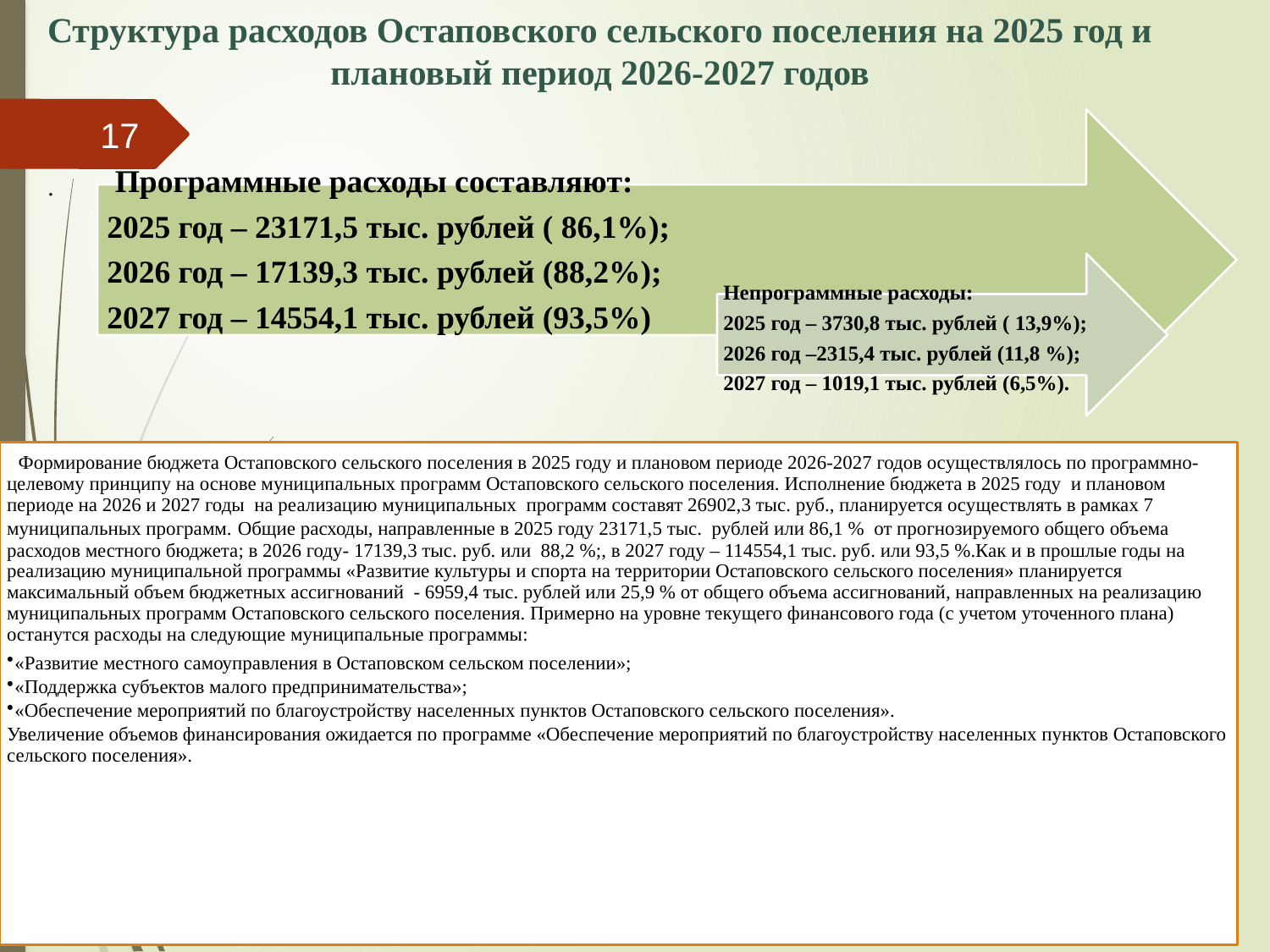

# Структура расходов Остаповского сельского поселения на 2025 год и плановый период 2026-2027 годов
 Программные расходы составляют:
2025 год – 23171,5 тыс. рублей ( 86,1%);
2026 год – 17139,3 тыс. рублей (88,2%);
2027 год – 14554,1 тыс. рублей (93,5%)
  Формирование бюджета Остаповского сельского поселения в 2025 году и плановом периоде 2026-2027 годов осуществлялось по программно-целевому принципу на основе муниципальных программ Остаповского сельского поселения. Исполнение бюджета в 2025 году  и плановом периоде на 2026 и 2027 годы  на реализацию муниципальных  программ составят 26902,3 тыс. руб., планируется осуществлять в рамках 7 муниципальных программ. Общие расходы, направленные в 2025 году 23171,5 тыс.  рублей или 86,1 %  от прогнозируемого общего объема расходов местного бюджета; в 2026 году- 17139,3 тыс. руб. или  88,2 %;, в 2027 году – 114554,1 тыс. руб. или 93,5 %.Как и в прошлые годы на реализацию муниципальной программы «Развитие культуры и спорта на территории Остаповского сельского поселения» планируется максимальный объем бюджетных ассигнований  - 6959,4 тыс. рублей или 25,9 % от общего объема ассигнований, направленных на реализацию муниципальных программ Остаповского сельского поселения. Примерно на уровне текущего финансового года (с учетом уточенного плана) останутся расходы на следующие муниципальные программы:
«Развитие местного самоуправления в Остаповском сельском поселении»;
«Поддержка субъектов малого предпринимательства»;
«Обеспечение мероприятий по благоустройству населенных пунктов Остаповского сельского поселения».
Увеличение объемов финансирования ожидается по программе «Обеспечение мероприятий по благоустройству населенных пунктов Остаповского сельского поселения».

Непрограммные расходы:
2025 год – 3730,8 тыс. рублей ( 13,9%);
2026 год –2315,4 тыс. рублей (11,8 %);
2027 год – 1019,1 тыс. рублей (6,5%).
17
.